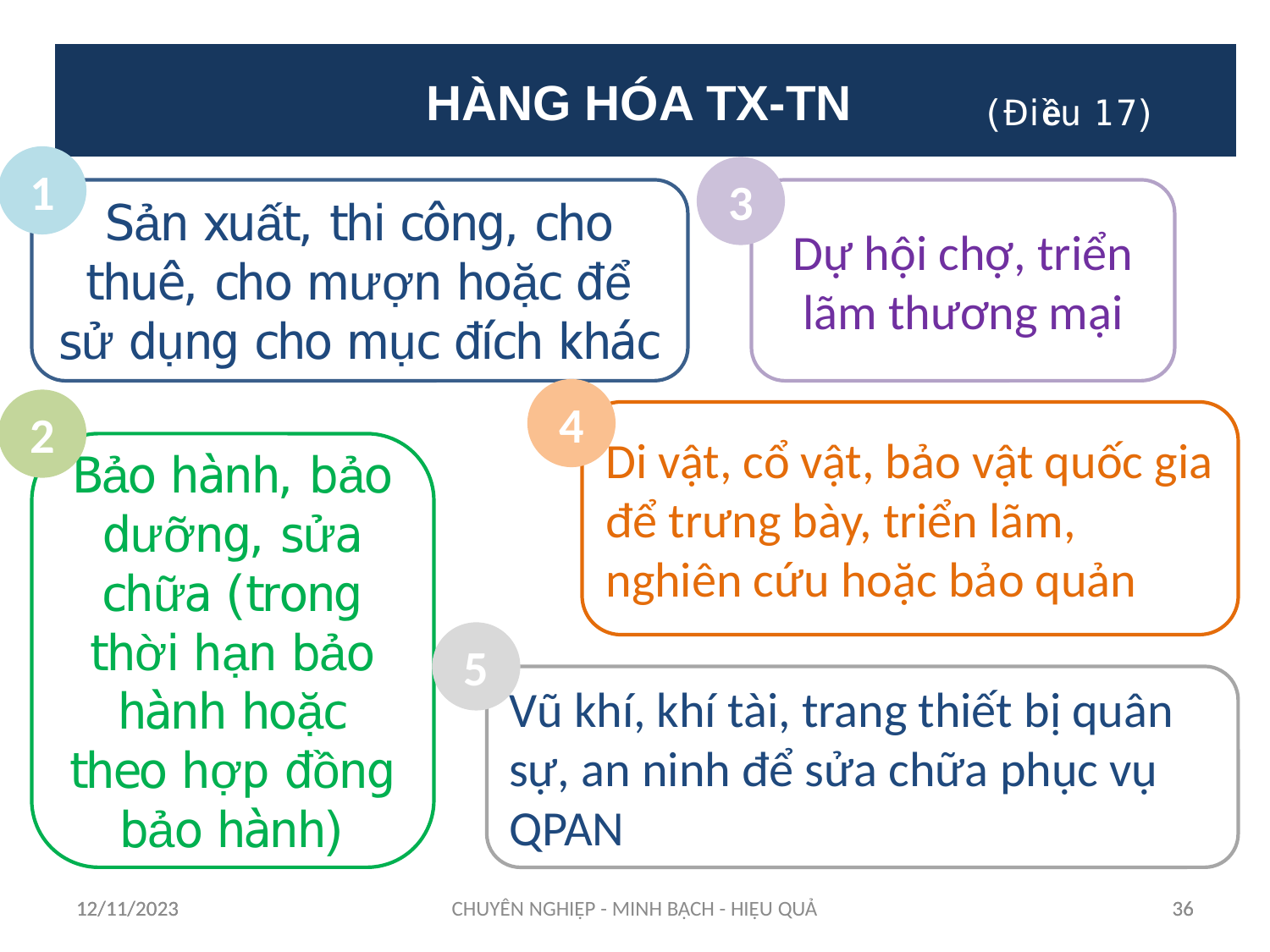

HÀNG HÓA TX-TN
(Điều 17)
1
3
Sản xuất, thi công, cho thuê, cho mượn hoặc để sử dụng cho mục đích khác
Dự hội chợ, triển lãm thương mại
4
2
Di vật, cổ vật, bảo vật quốc gia để trưng bày, triển lãm, nghiên cứu hoặc bảo quản
Bảo hành, bảo dưỡng, sửa chữa (trong thời hạn bảo hành hoặc theo hợp đồng bảo hành)
5
Vũ khí, khí tài, trang thiết bị quân sự, an ninh để sửa chữa phục vụ QPAN
12/11/2023
12/11/2023
CHUYÊN NGHIỆP - MINH BẠCH - HIỆU QUẢ
36
36